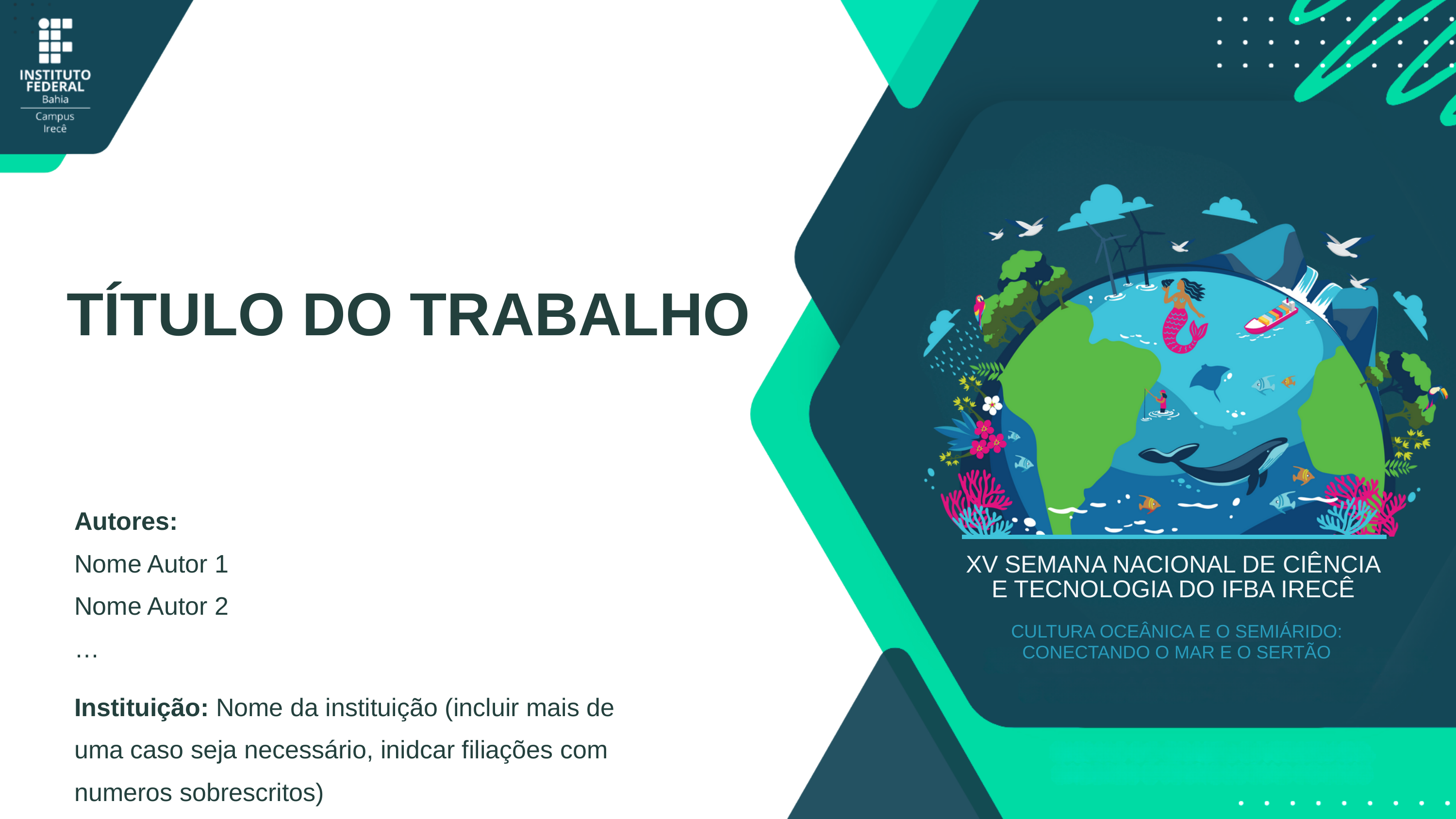

XV SEMANA NACIONAL DE CIÊNCIA
E TECNOLOGIA DO IFBA IRECÊ
CULTURA OCEÂNICA E O SEMIÁRIDO:
CONECTANDO O MAR E O SERTÃO
TÍTULO DO TRABALHO

Autores:
Nome Autor 1
Nome Autor 2
…
Instituição: Nome da instituição (incluir mais de uma caso seja necessário, inidcar filiações com numeros sobrescritos)